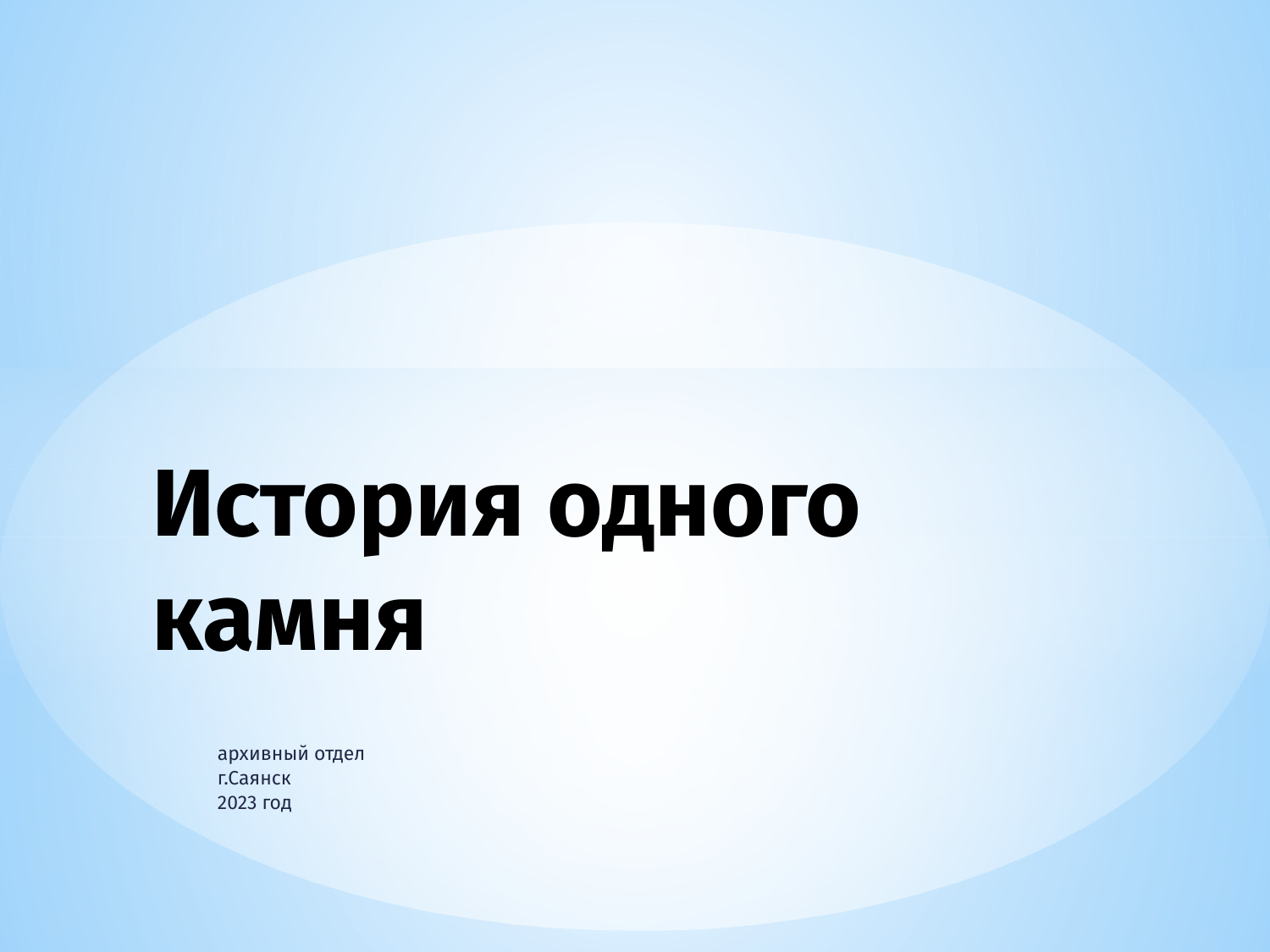

# История одного камня

архивный отдел
г.Саянск
2023 год